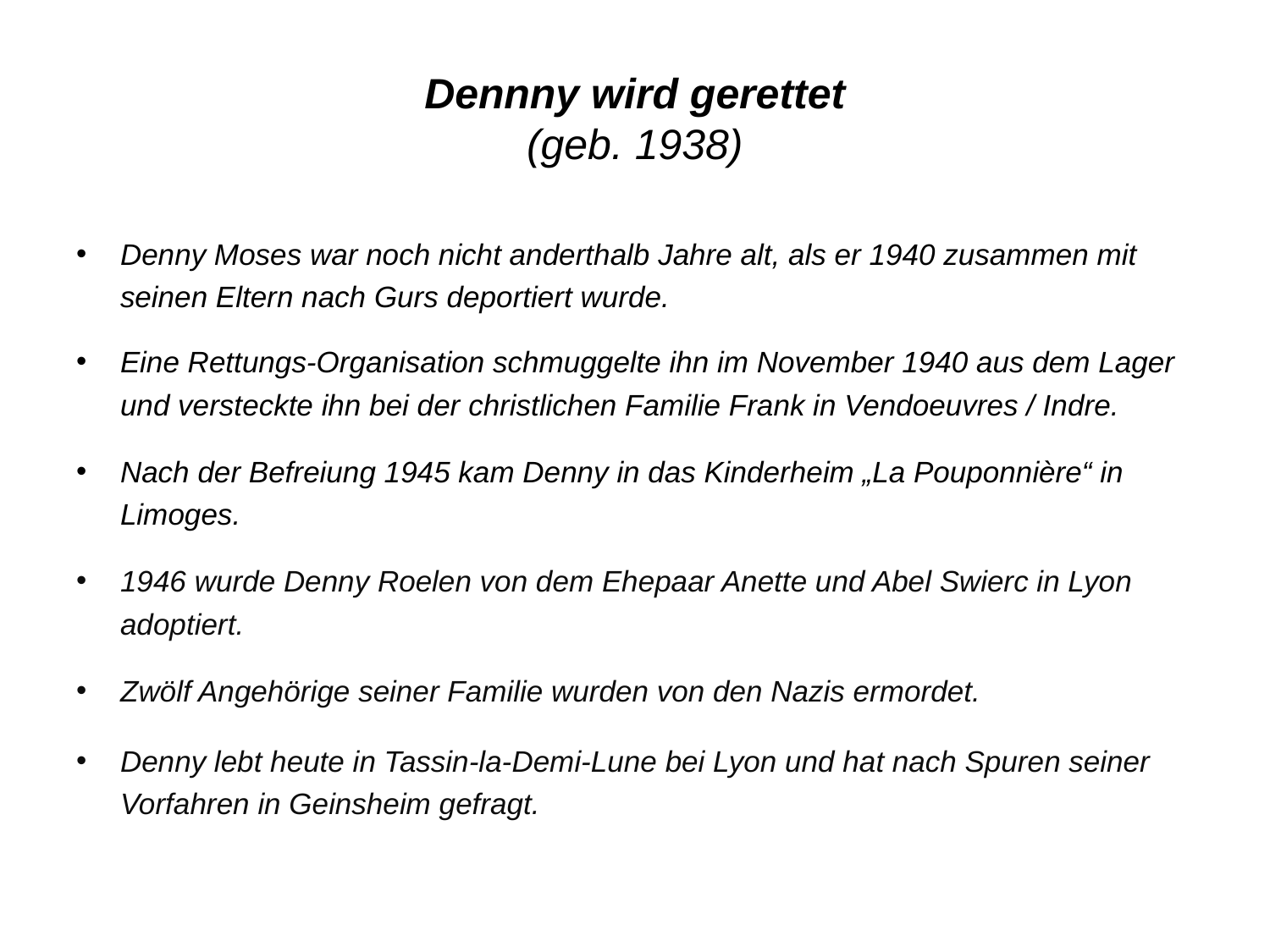

# Dennny wird gerettet (geb. 1938)
Denny Moses war noch nicht anderthalb Jahre alt, als er 1940 zusammen mit seinen Eltern nach Gurs deportiert wurde.

Eine Rettungs-Organisation schmuggelte ihn im November 1940 aus dem Lager und versteckte ihn bei der christlichen Familie Frank in Vendoeuvres / Indre.

Nach der Befreiung 1945 kam Denny in das Kinderheim „La Pouponnière“ in Limoges.

1946 wurde Denny Roelen von dem Ehepaar Anette und Abel Swierc in Lyon adoptiert.

Zwölf Angehörige seiner Familie wurden von den Nazis ermordet.

Denny lebt heute in Tassin-la-Demi-Lune bei Lyon und hat nach Spuren seiner Vorfahren in Geinsheim gefragt.